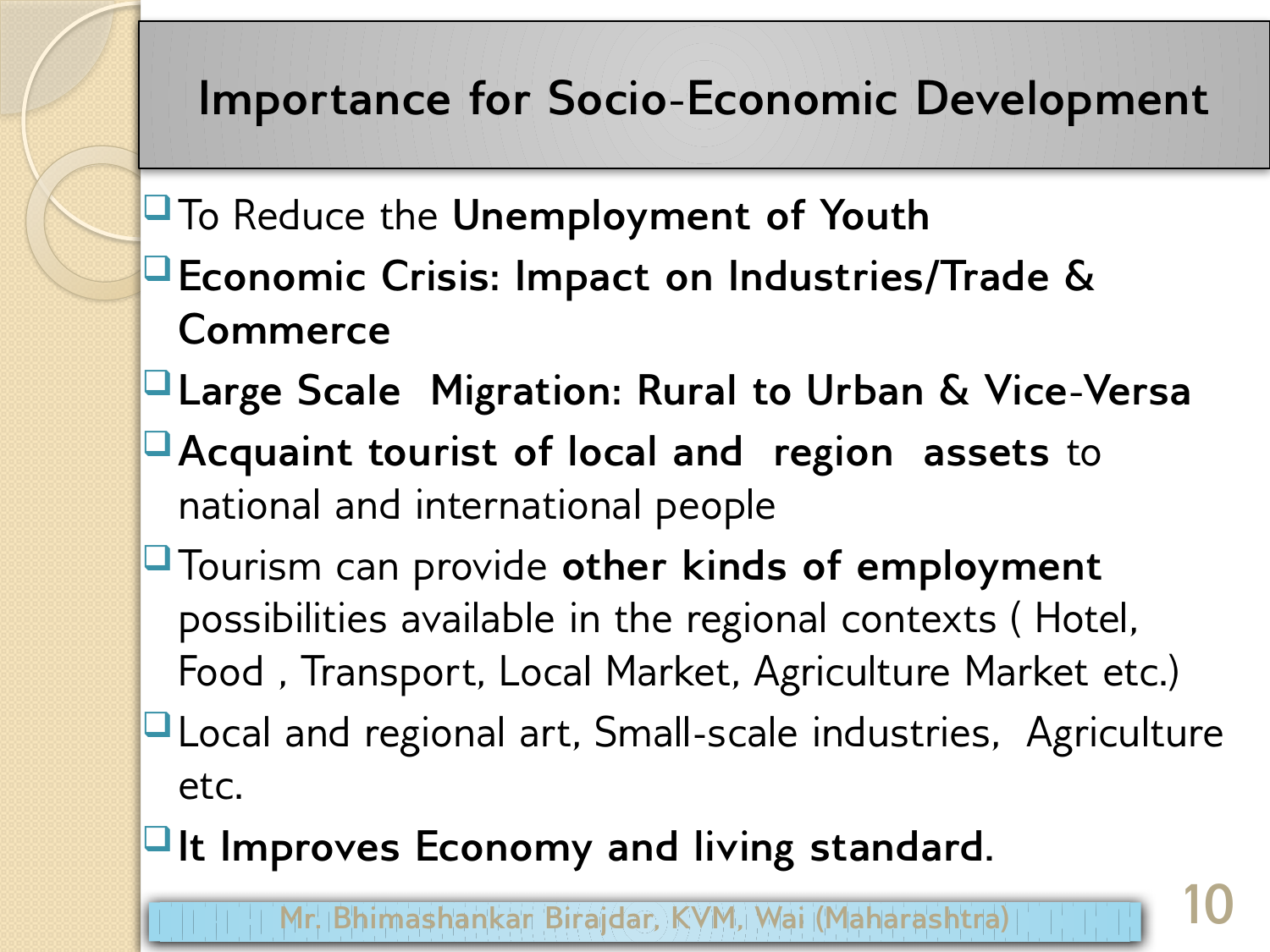

# Importance for Socio-Economic Development
To Reduce the Unemployment of Youth
Economic Crisis: Impact on Industries/Trade & Commerce
Large Scale  Migration: Rural to Urban & Vice-Versa
Acquaint tourist of local and  region  assets to national and international people
Tourism can provide other kinds of employment possibilities available in the regional contexts ( Hotel, Food , Transport, Local Market, Agriculture Market etc.)
Local and regional art, Small-scale industries,  Agriculture etc.
It Improves Economy and living standard.

10
Mr. Bhimashankar Birajdar, KVM, Wai (Maharashtra)